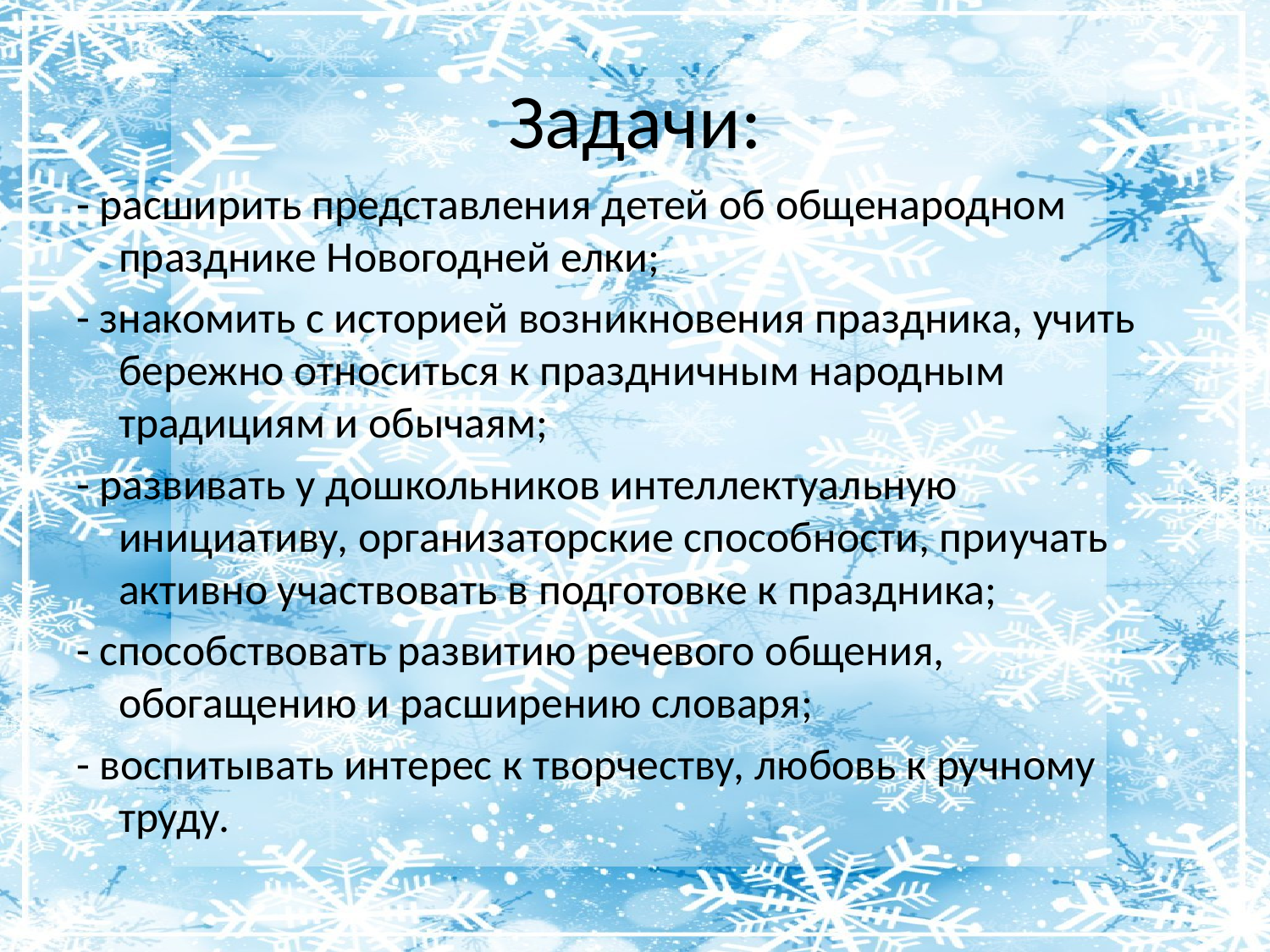

# Задачи:
- расширить представления детей об общенародном празднике Новогодней елки;
- знакомить с историей возникновения праздника, учить бережно относиться к праздничным народным традициям и обычаям;
- развивать у дошкольников интеллектуальную инициативу, организаторские способности, приучать активно участвовать в подготовке к праздника;
- способствовать развитию речевого общения, обогащению и расширению словаря;
- воспитывать интерес к творчеству, любовь к ручному труду.